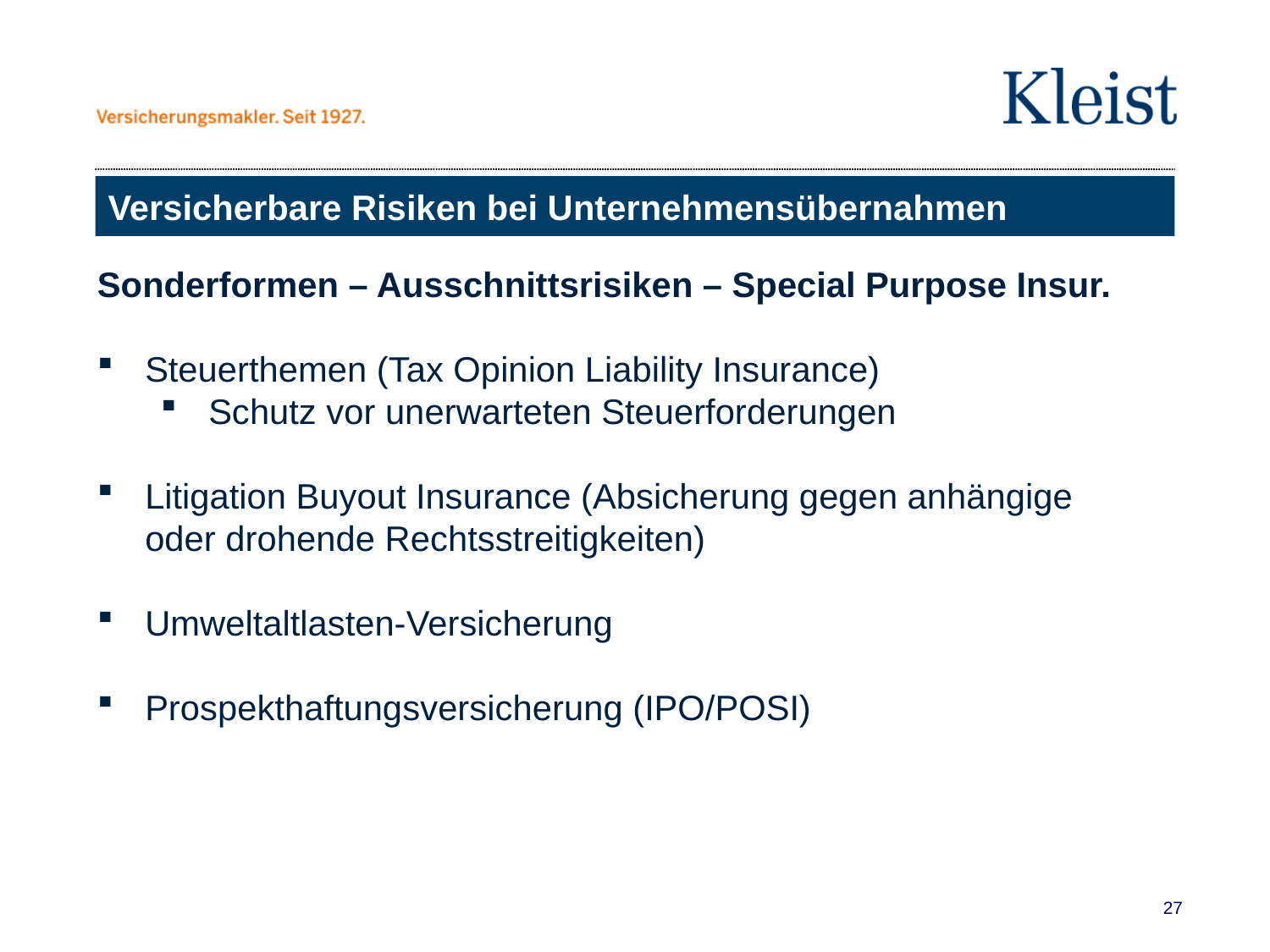

# Versicherbare Risiken bei Unternehmensübernahmen
Sonderformen – Ausschnittsrisiken – Special Purpose Insur.

Steuerthemen (Tax Opinion Liability Insurance)
Schutz vor unerwarteten Steuerforderungen
Litigation Buyout Insurance (Absicherung gegen anhängige oder drohende Rechtsstreitigkeiten)

Umweltaltlasten-Versicherung

Prospekthaftungsversicherung (IPO/POSI)